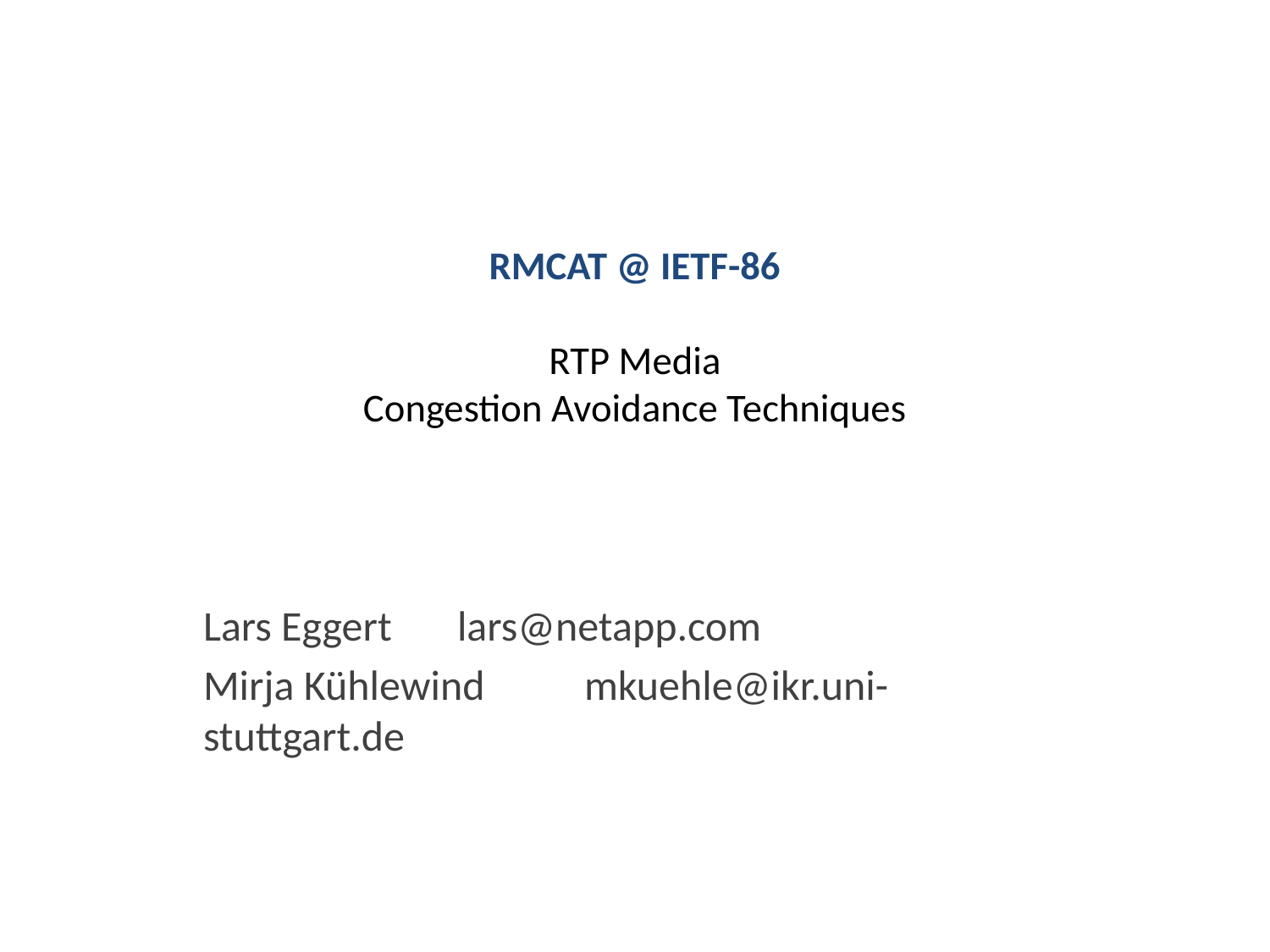

# RMCAT @ IETF-86 RTP Media Congestion Avoidance Techniques
Lars Eggert	lars@netapp.com
Mirja Kühlewind  	mkuehle@ikr.uni-stuttgart.de